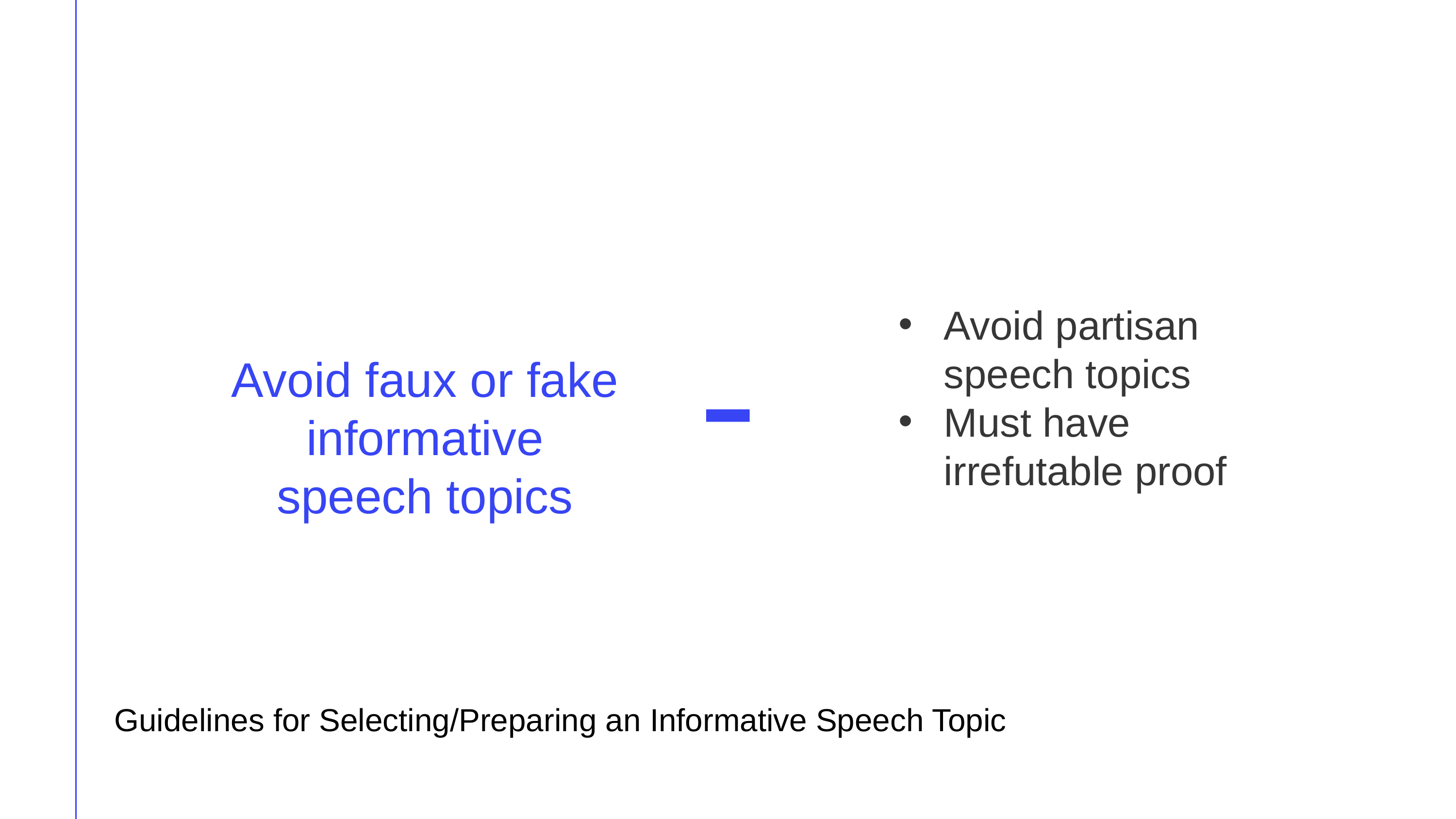

Avoid partisan speech topics
Must have irrefutable proof
Avoid faux or fake informative speech topics

Guidelines for Selecting/Preparing an Informative Speech Topic